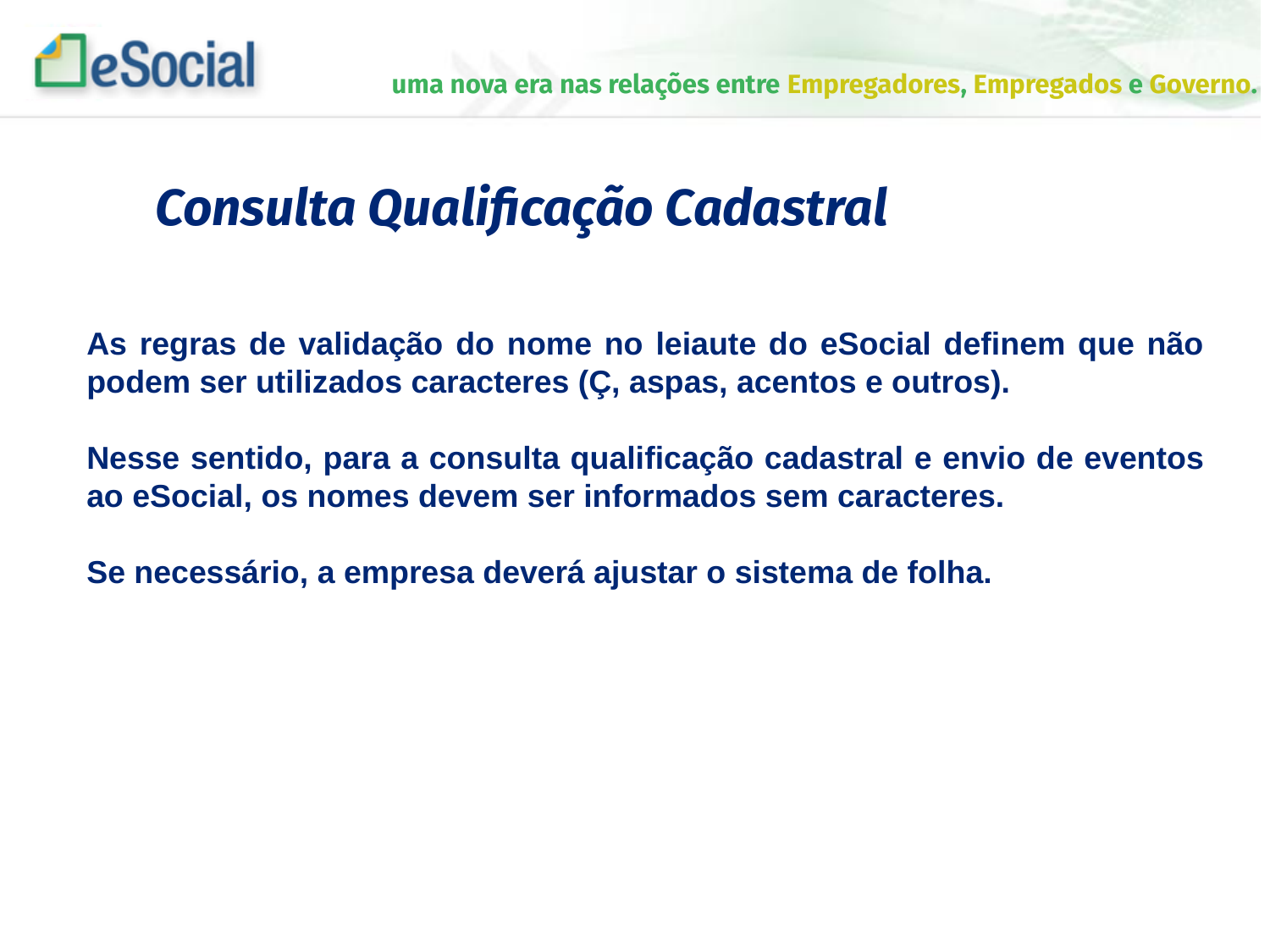

Consulta Qualificação Cadastral

As regras de validação do nome no leiaute do eSocial definem que não podem ser utilizados caracteres (Ç, aspas, acentos e outros).

Nesse sentido, para a consulta qualificação cadastral e envio de eventos ao eSocial, os nomes devem ser informados sem caracteres.

Se necessário, a empresa deverá ajustar o sistema de folha.